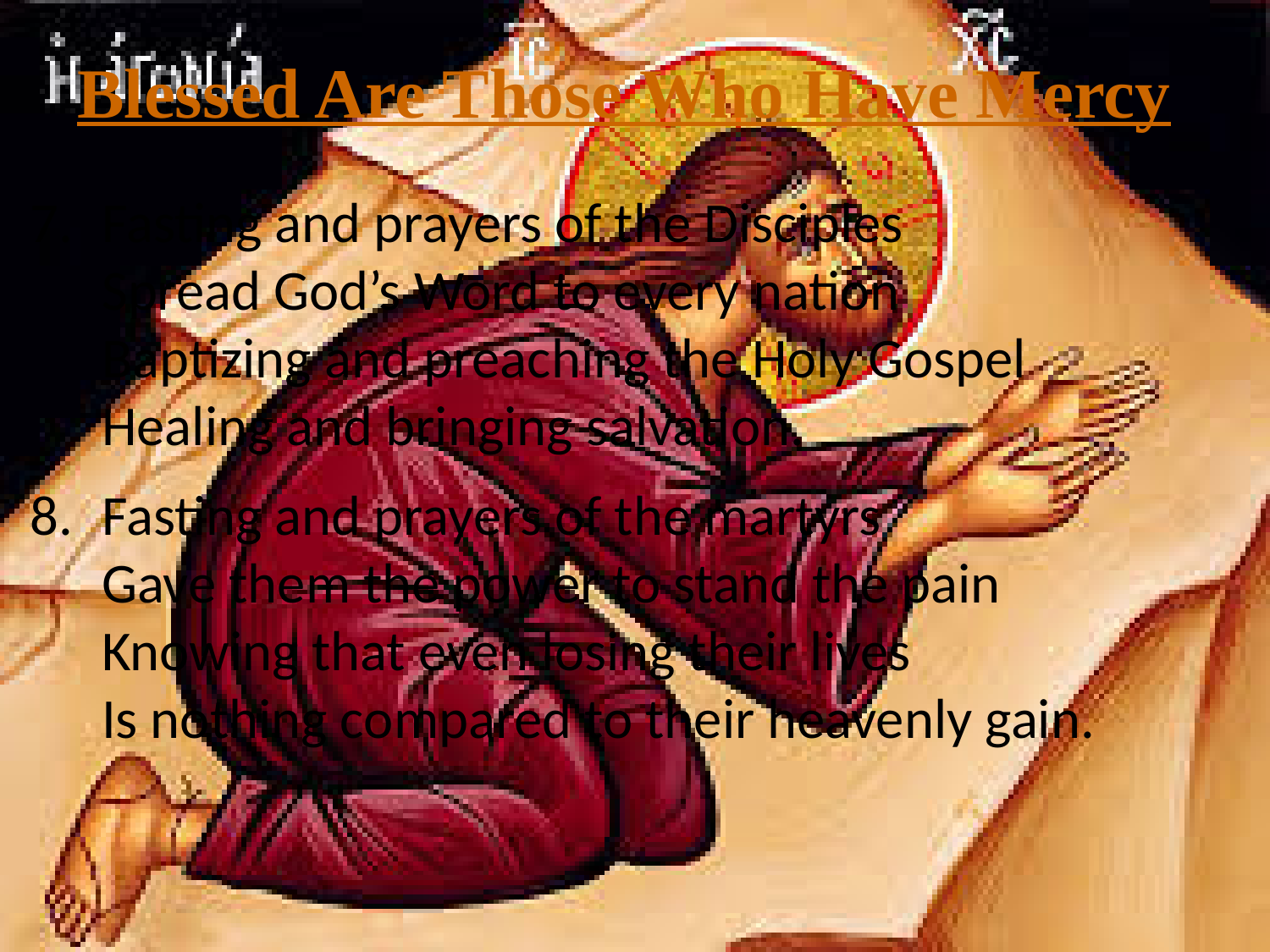

# Blessed Are Those Who Have Mercy
Fasting and prayers of the Disciples
Spread God’s Word to every nation
Baptizing and preaching the Holy Gospel
Healing and bringing salvation.
Fasting and prayers of the martyrs
Gave them the power to stand the pain
Knowing that even losing their lives
Is nothing compared to their heavenly gain.